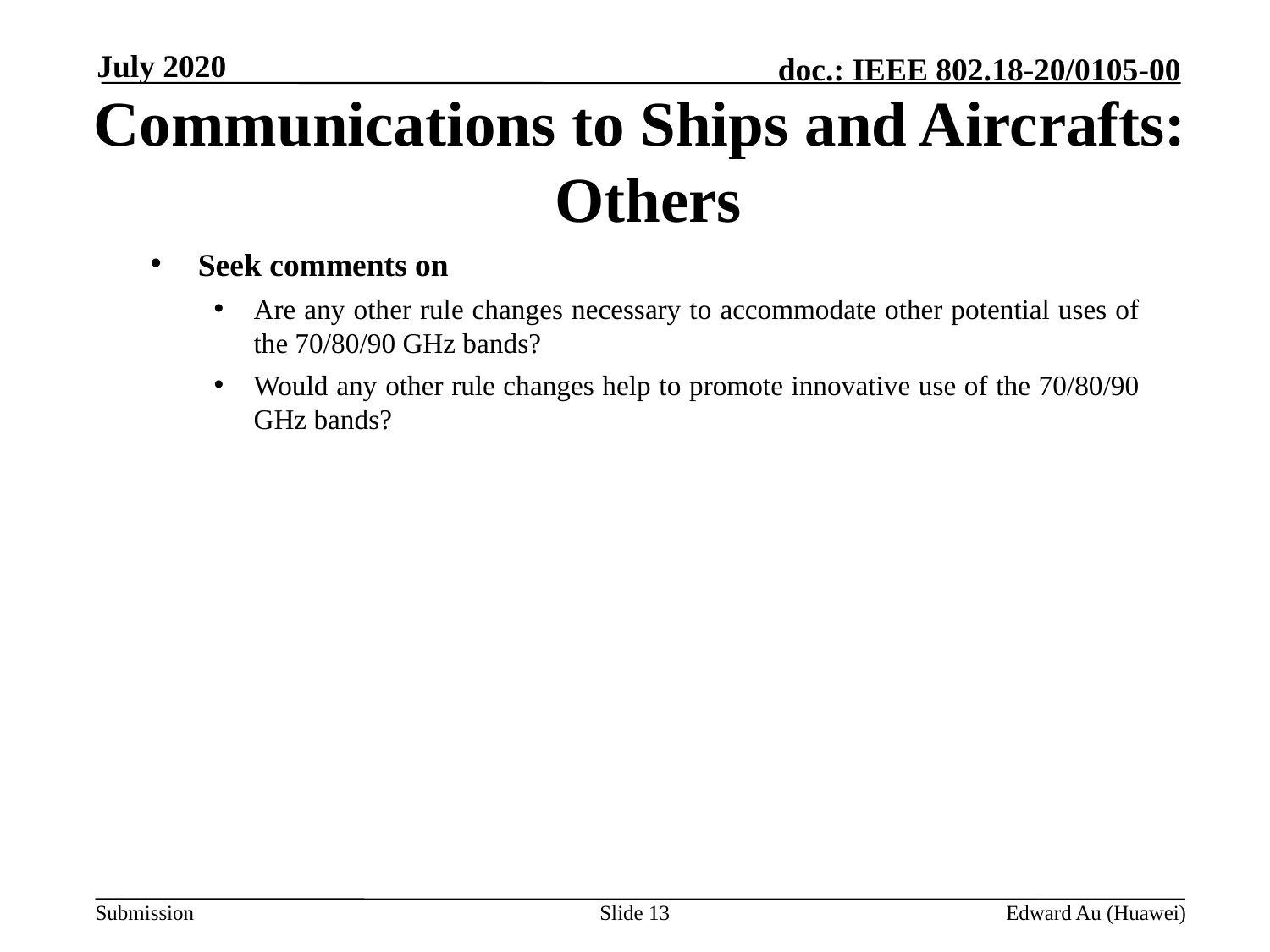

July 2020
# Communications to Ships and Aircrafts:  Others
Seek comments on
Are any other rule changes necessary to accommodate other potential uses of the 70/80/90 GHz bands?
Would any other rule changes help to promote innovative use of the 70/80/90 GHz bands?
Slide 13
Edward Au (Huawei)